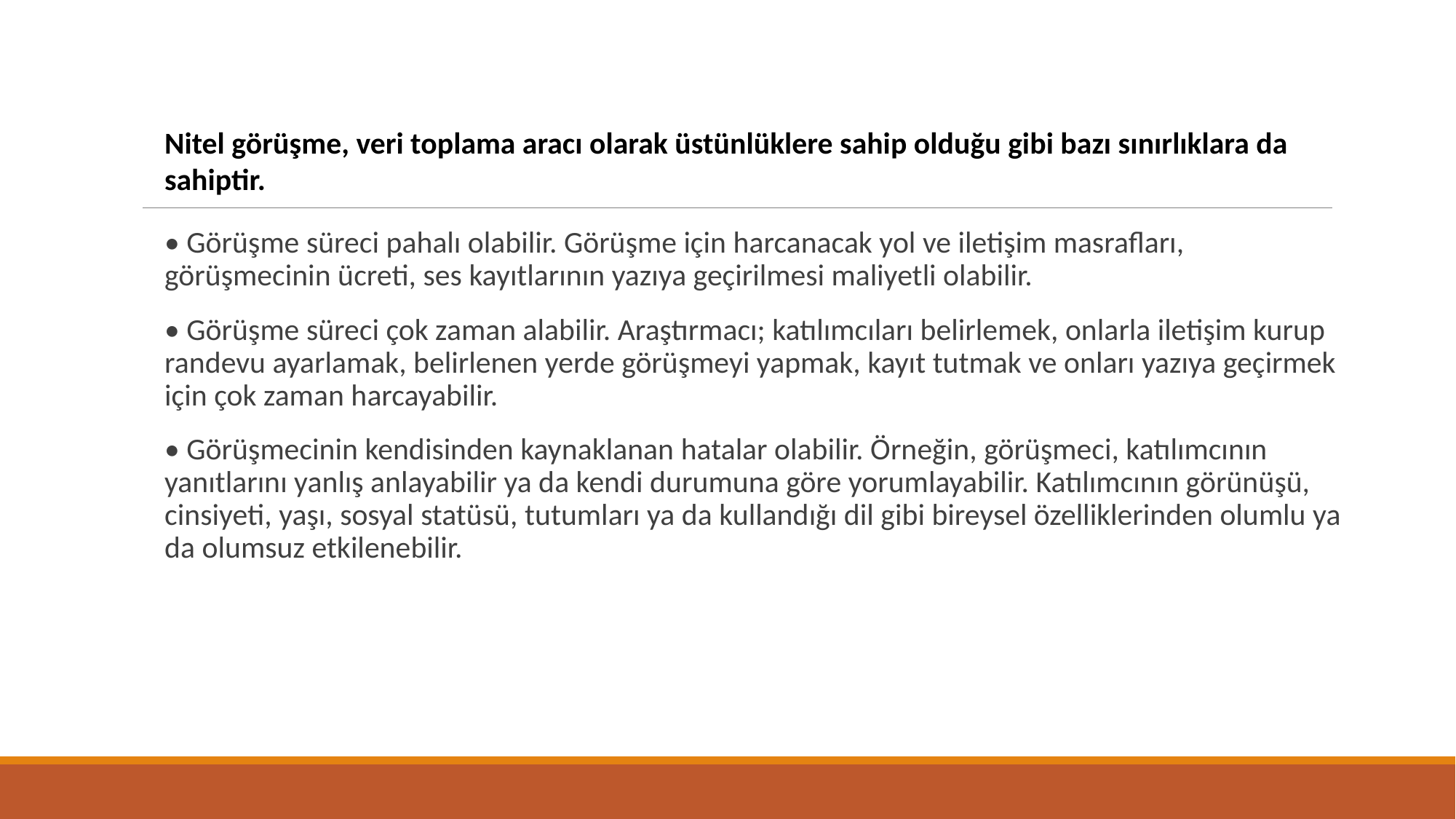

Nitel görüşme, veri toplama aracı olarak üstünlüklere sahip olduğu gibi bazı sınırlıklara da sahiptir.
• Görüşme süreci pahalı olabilir. Görüşme için harcanacak yol ve iletişim masrafları, görüşmecinin ücreti, ses kayıtlarının yazıya geçirilmesi maliyetli olabilir.
• Görüşme süreci çok zaman alabilir. Araştırmacı; katılımcıları belirlemek, onlarla iletişim kurup randevu ayarlamak, belirlenen yerde görüşmeyi yapmak, kayıt tutmak ve onları yazıya geçirmek için çok zaman harcayabilir.
• Görüşmecinin kendisinden kaynaklanan hatalar olabilir. Örneğin, görüşmeci, katılımcının yanıtlarını yanlış anlayabilir ya da kendi durumuna göre yorumlayabilir. Katılımcının görünüşü, cinsiyeti, yaşı, sosyal statüsü, tutumları ya da kullandığı dil gibi bireysel özelliklerinden olumlu ya da olumsuz etkilenebilir.